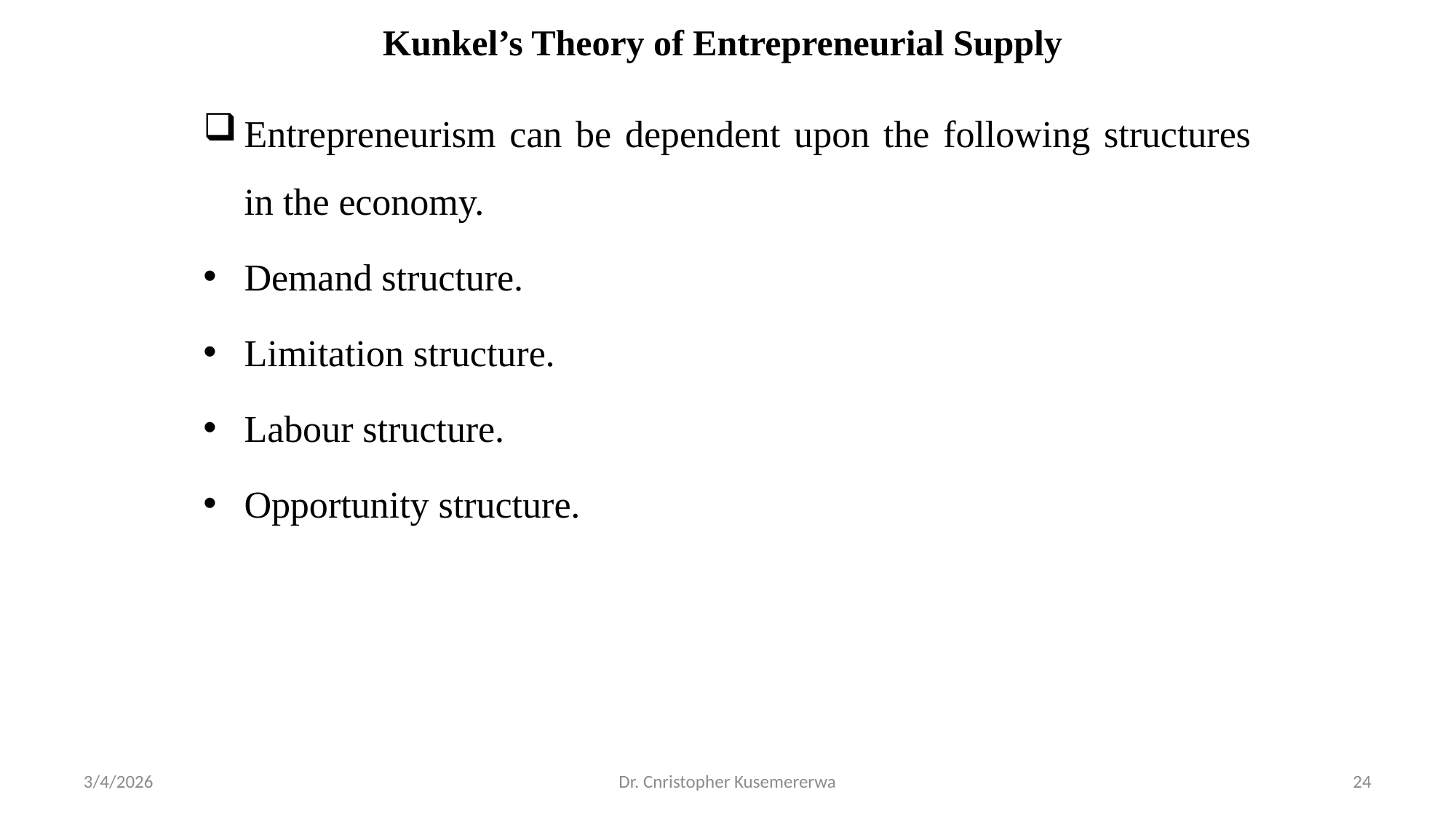

# Kunkel’s Theory of Entrepreneurial Supply
Entrepreneurism can be dependent upon the following structures in the economy.
Demand structure.
Limitation structure.
Labour structure.
Opportunity structure.

3/4/2026
Dr. Cnristopher Kusemererwa
24